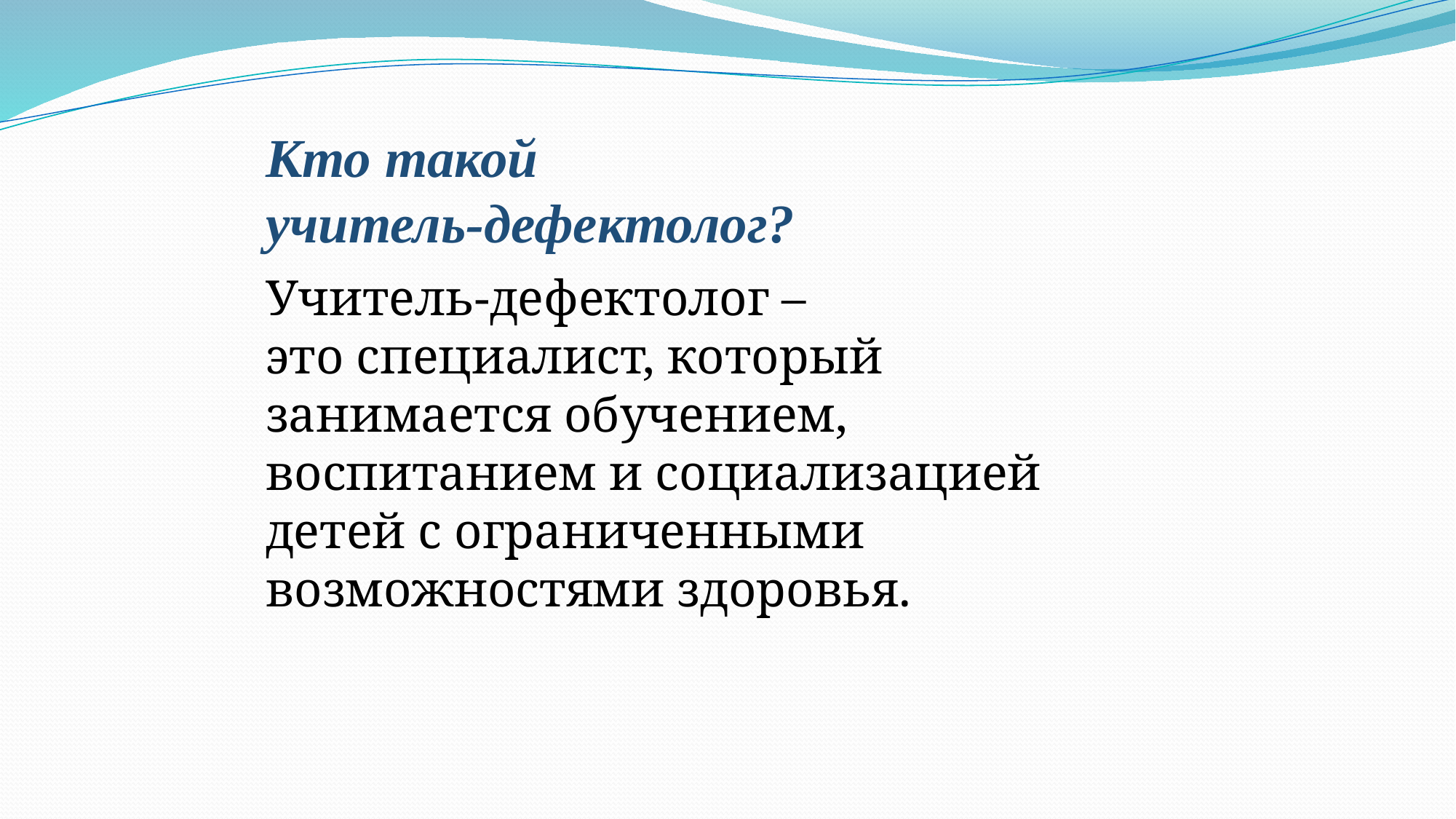

Кто такой
учитель-дефектолог?
Учитель-дефектолог –
это специалист, который занимается обучением, воспитанием и социализацией детей с ограниченными возможностями здоровья.